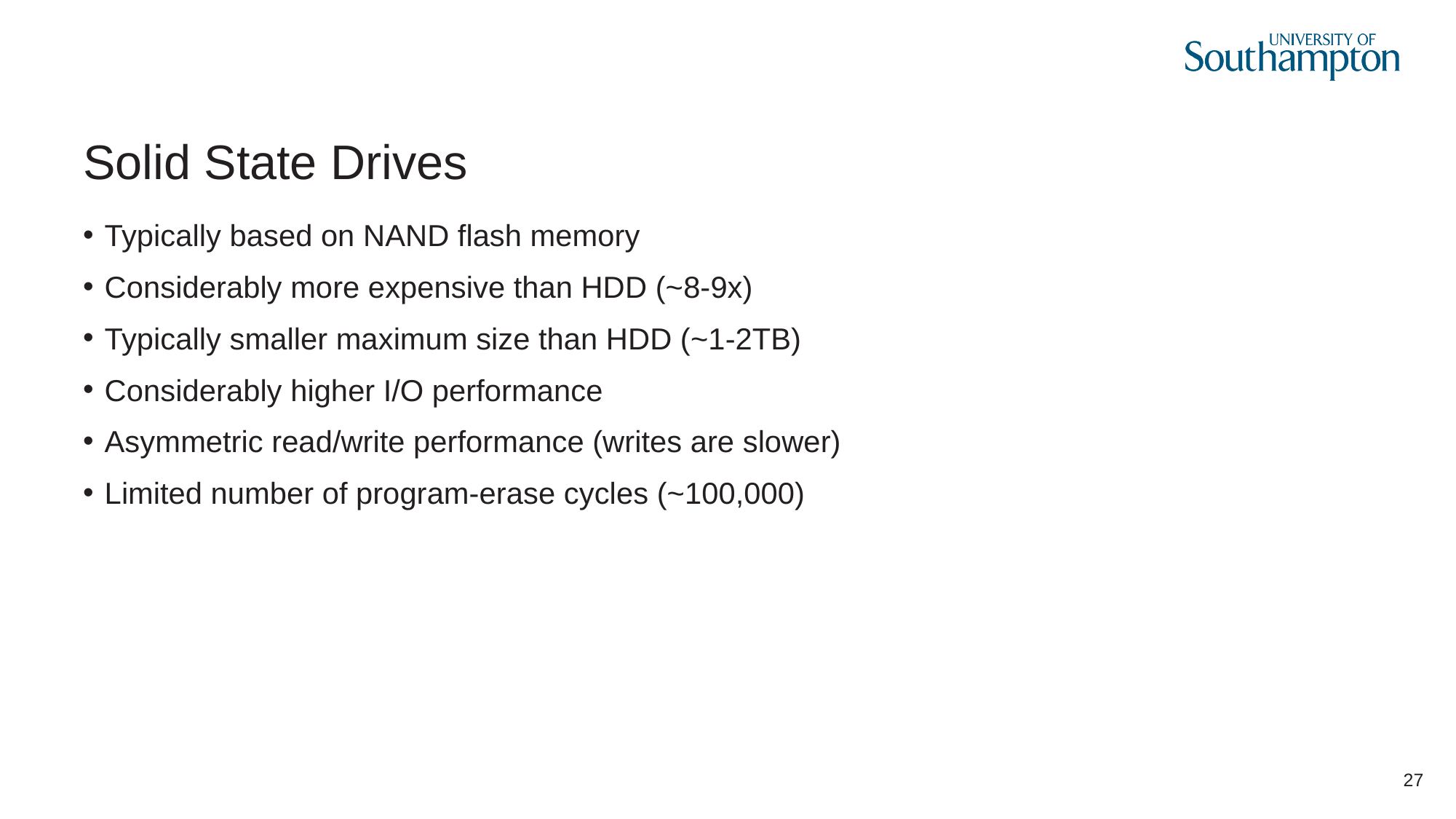

# Solid State Drives
Typically based on NAND flash memory
Considerably more expensive than HDD (~8-9x)
Typically smaller maximum size than HDD (~1-2TB)
Considerably higher I/O performance
Asymmetric read/write performance (writes are slower)
Limited number of program-erase cycles (~100,000)